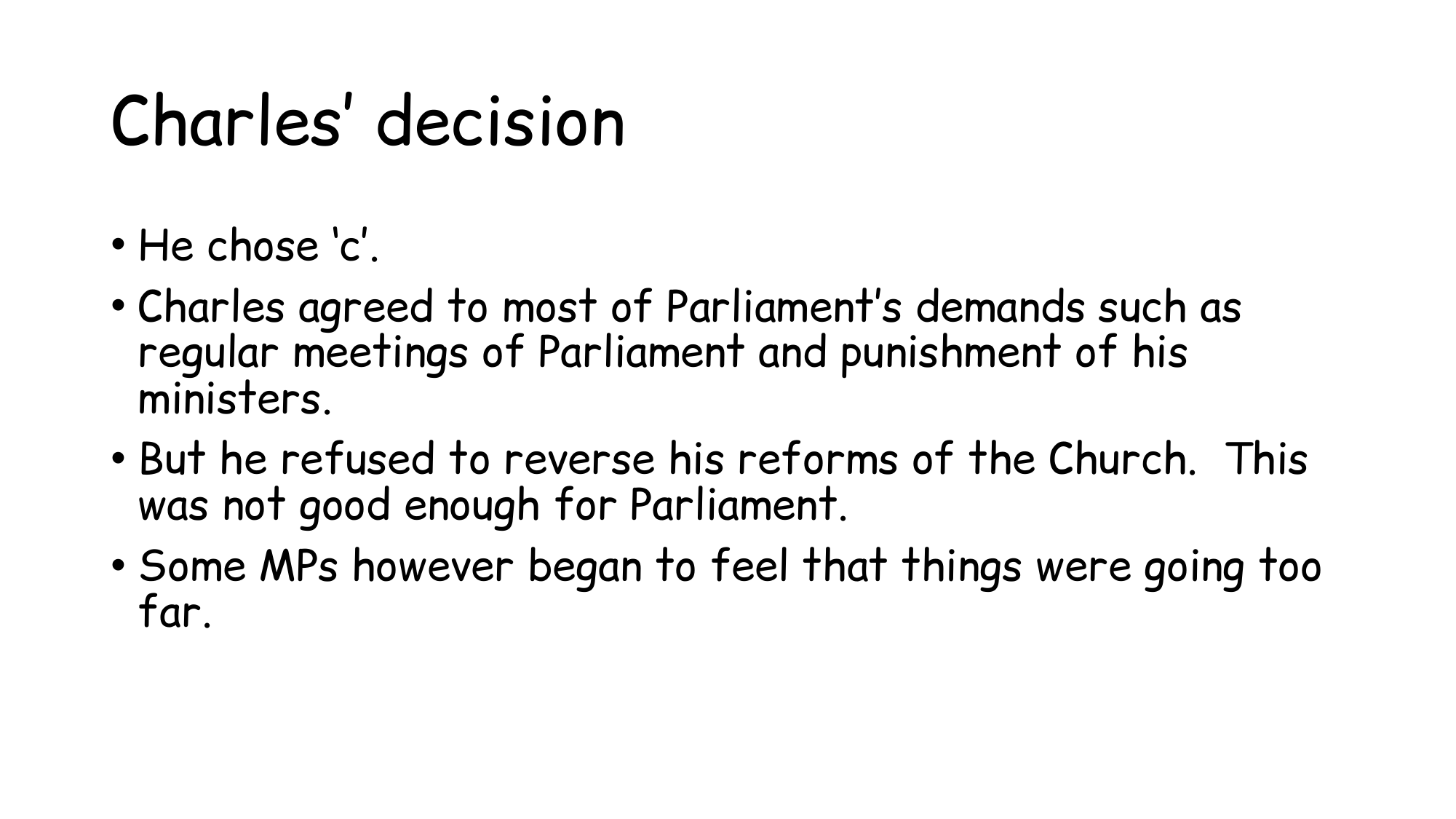

# Charles’ decision
He chose ‘c’.
Charles agreed to most of Parliament’s demands such as regular meetings of Parliament and punishment of his ministers.
But he refused to reverse his reforms of the Church.  This was not good enough for Parliament.
Some MPs however began to feel that things were going too far.